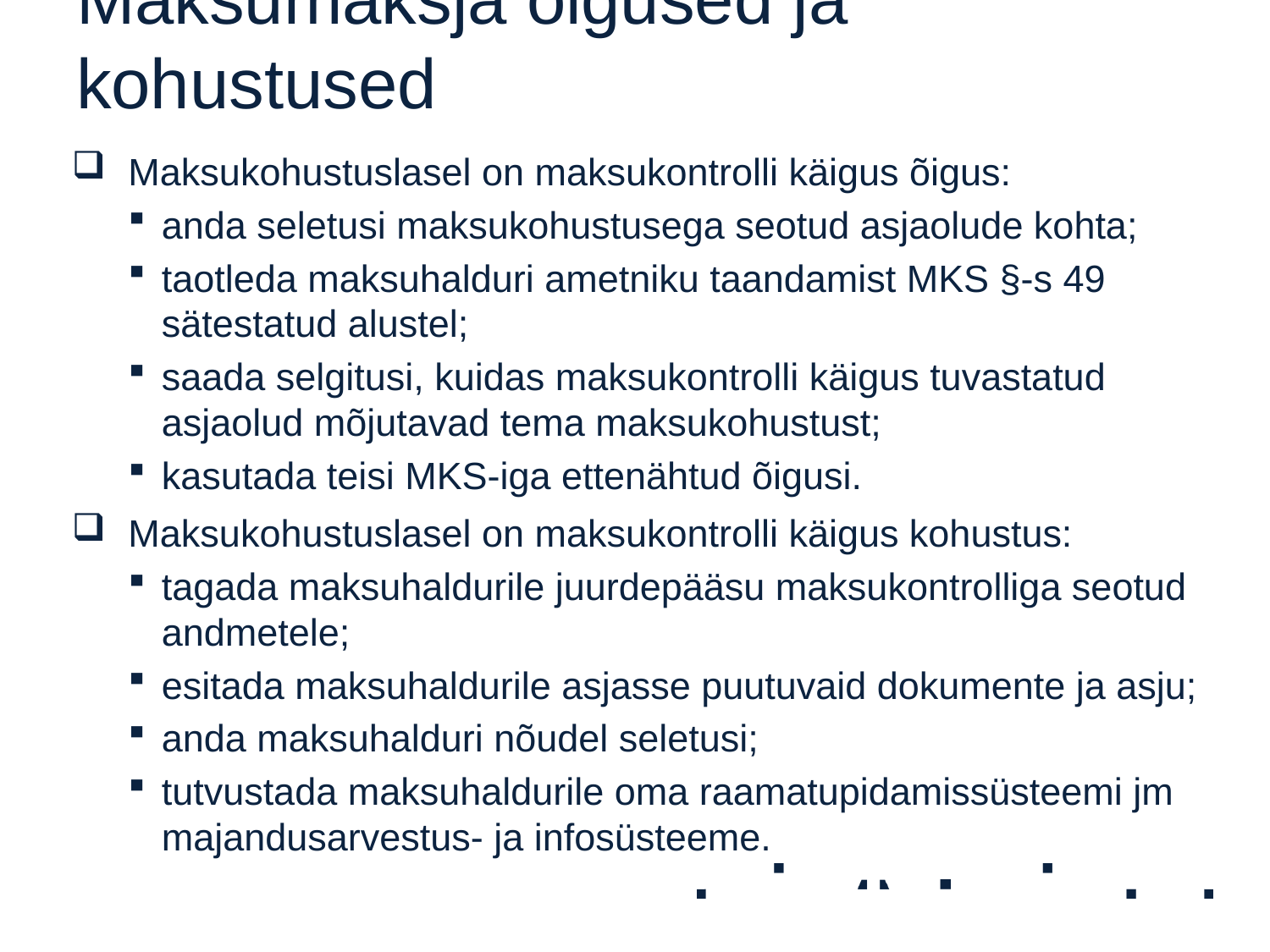

# Maksumaksja õigused ja kohustused
Maksukohustuslasel on maksukontrolli käigus õigus:
anda seletusi maksukohustusega seotud asjaolude kohta;
taotleda maksuhalduri ametniku taandamist MKS §-s 49 sätestatud alustel;
saada selgitusi, kuidas maksukontrolli käigus tuvastatud asjaolud mõjutavad tema maksukohustust;
kasutada teisi MKS-iga ettenähtud õigusi.

Maksukohustuslasel on maksukontrolli käigus kohustus:
tagada maksuhaldurile juurdepääsu maksukontrolliga seotud andmetele;
esitada maksuhaldurile asjasse puutuvaid dokumente ja asju;
anda maksuhalduri nõudel seletusi;
tutvustada maksuhaldurile oma raamatupidamissüsteemi jm majandusarvestus- ja infosüsteeme.